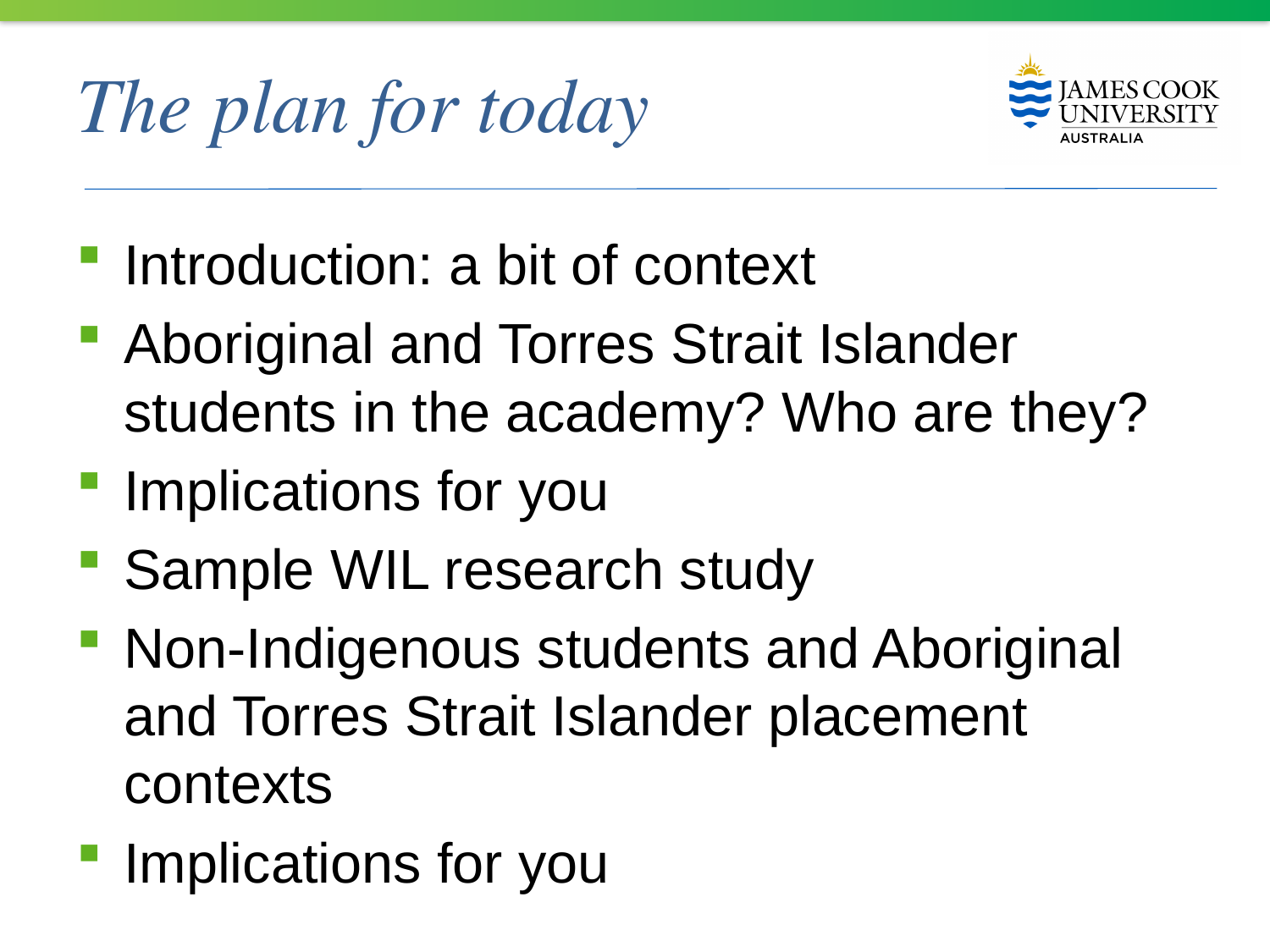

# The plan for today
Introduction: a bit of context
Aboriginal and Torres Strait Islander students in the academy? Who are they?
Implications for you
Sample WIL research study
Non-Indigenous students and Aboriginal and Torres Strait Islander placement contexts
Implications for you